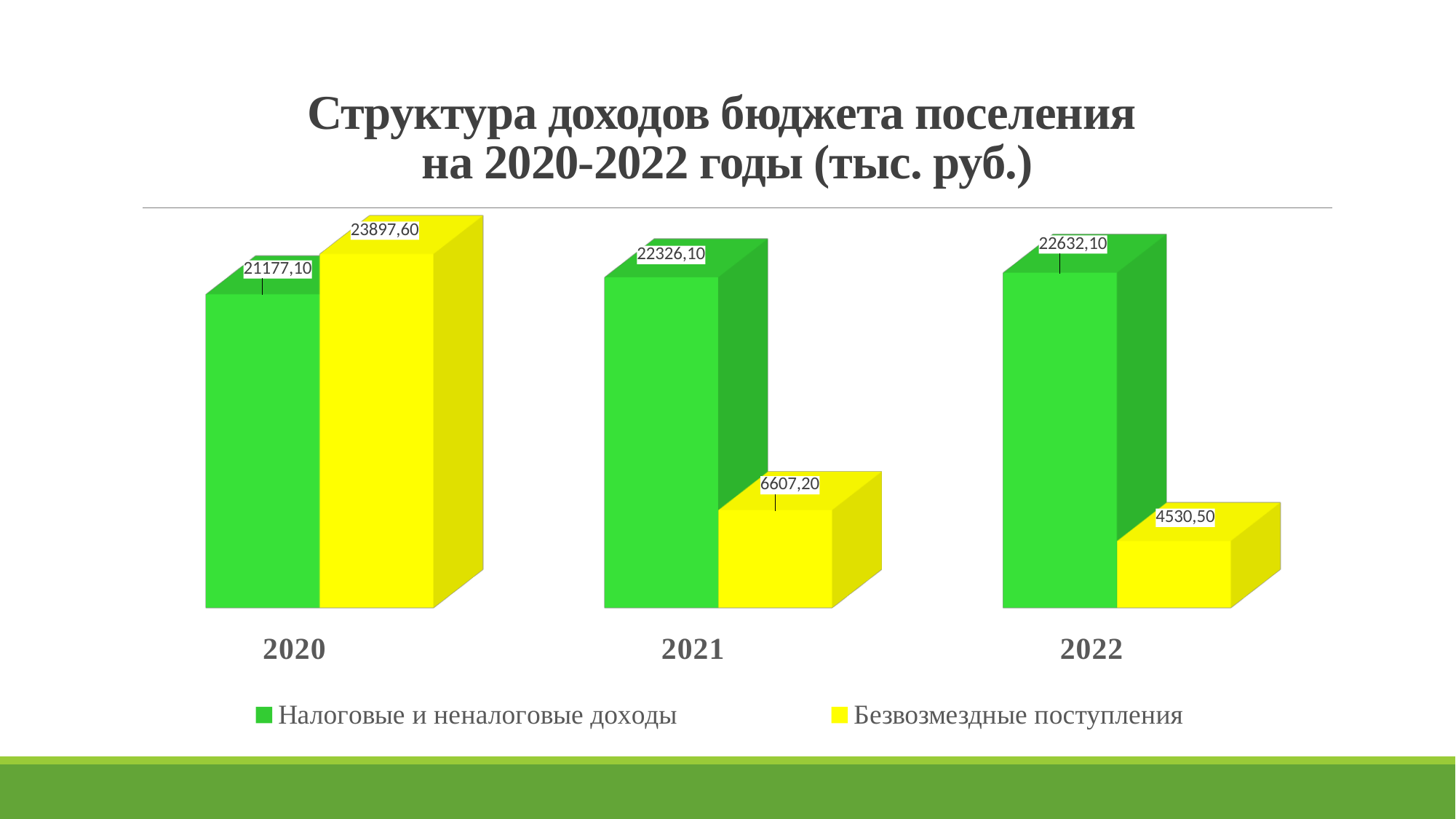

# Структура доходов бюджета поселения на 2020-2022 годы (тыс. руб.)

[unsupported chart]